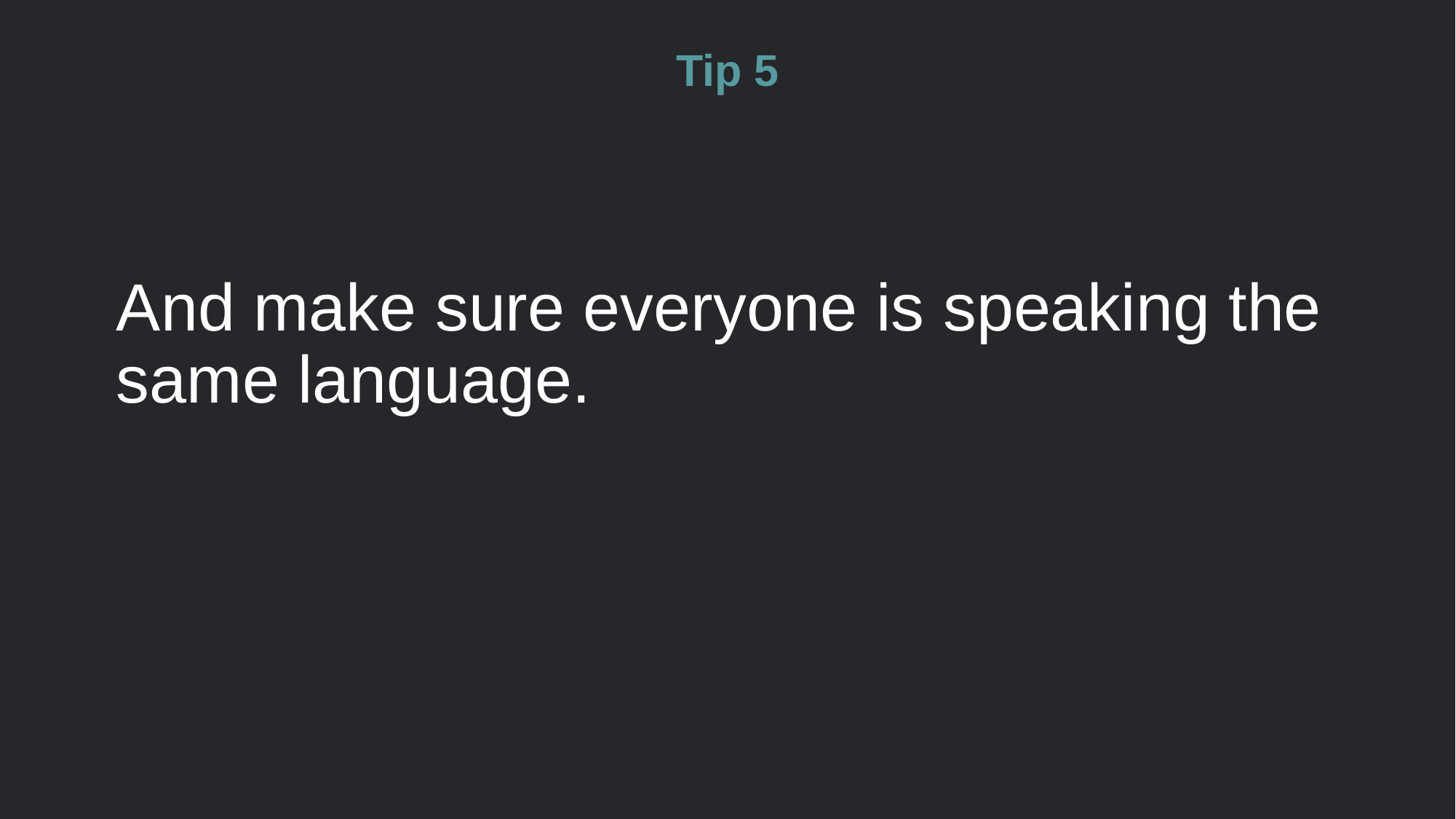

# Tip 5
And make sure everyone is speaking the same language.